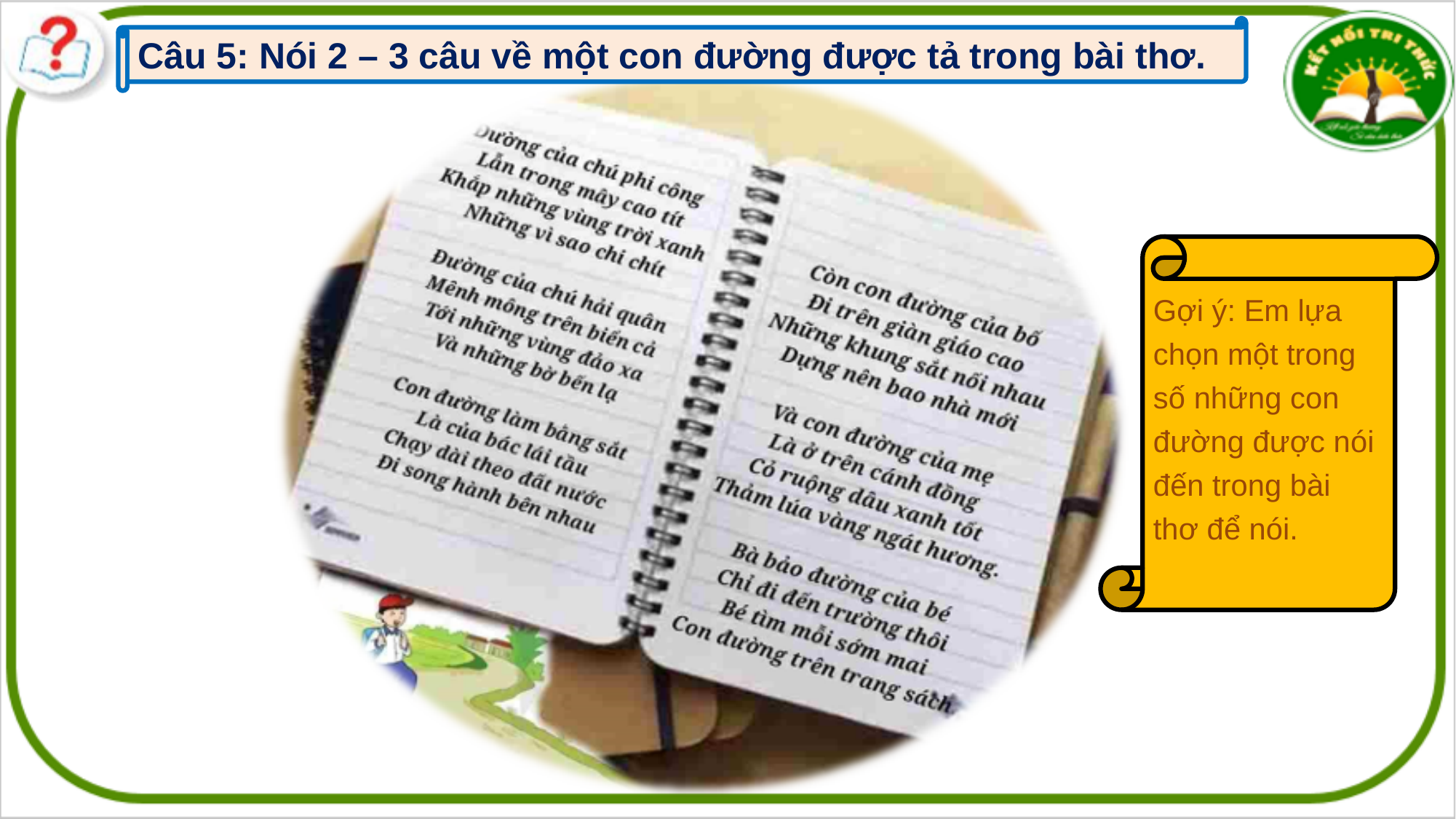

Câu 5: Nói 2 – 3 câu về một con đường được tả trong bài thơ.
Gợi ý: Em lựa chọn một trong số những con đường được nói đến trong bài thơ để nói.